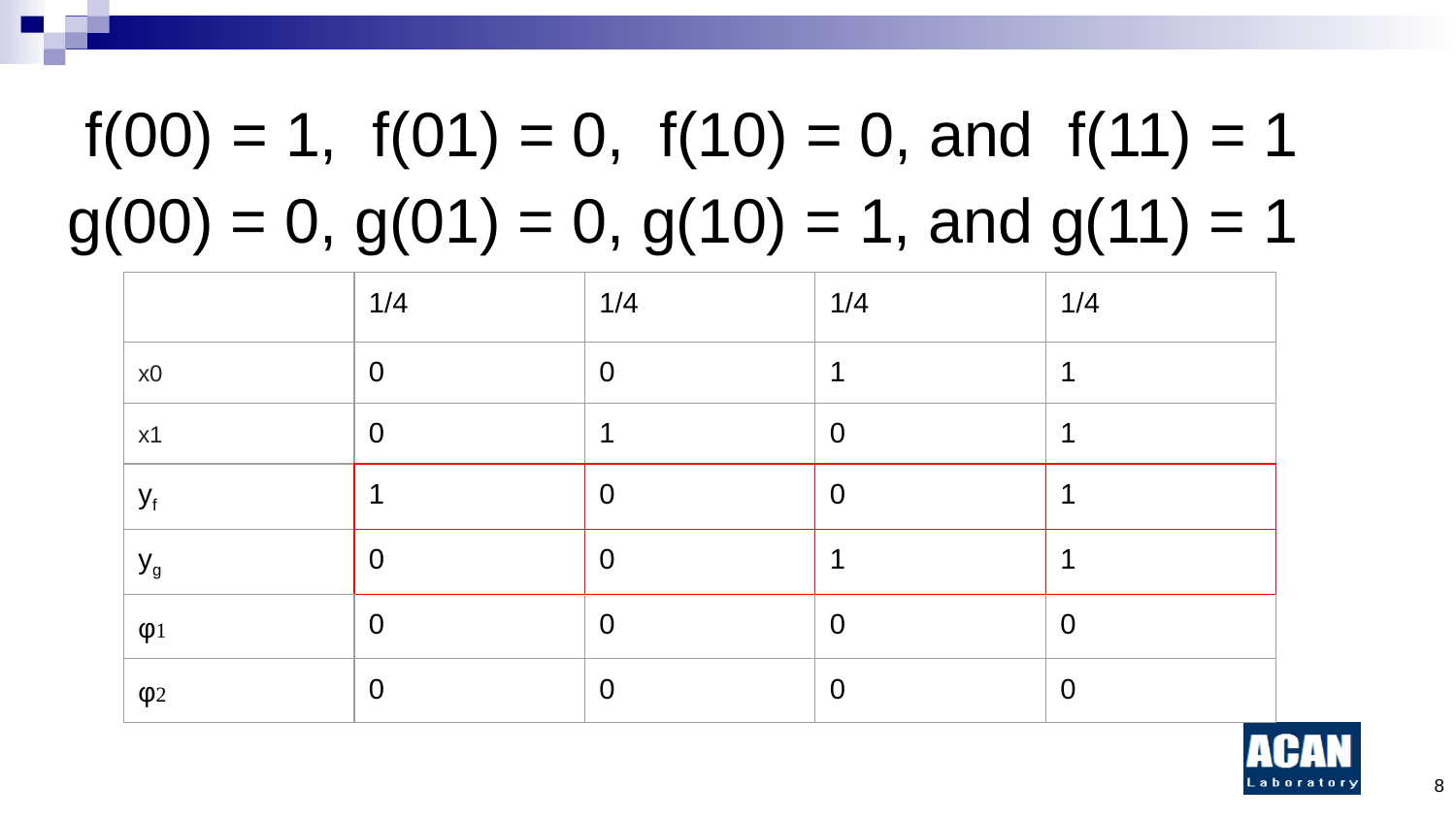

f(00) = 1,  f(01) = 0,  f(10) = 0, and  f(11) = 1
g(00) = 0, g(01) = 0, g(10) = 1, and g(11) = 1
|  | 1/4 | 1/4 | 1/4 | 1/4 |
| --- | --- | --- | --- | --- |
| x0 | 0 | 0 | 1 | 1 |
| x1 | 0 | 1 | 0 | 1 |
| yf | 1 | 0 | 0 | 1 |
| yg | 0 | 0 | 1 | 1 |
| φ1 | 0 | 0 | 0 | 0 |
| φ2 | 0 | 0 | 0 | 0 |
8